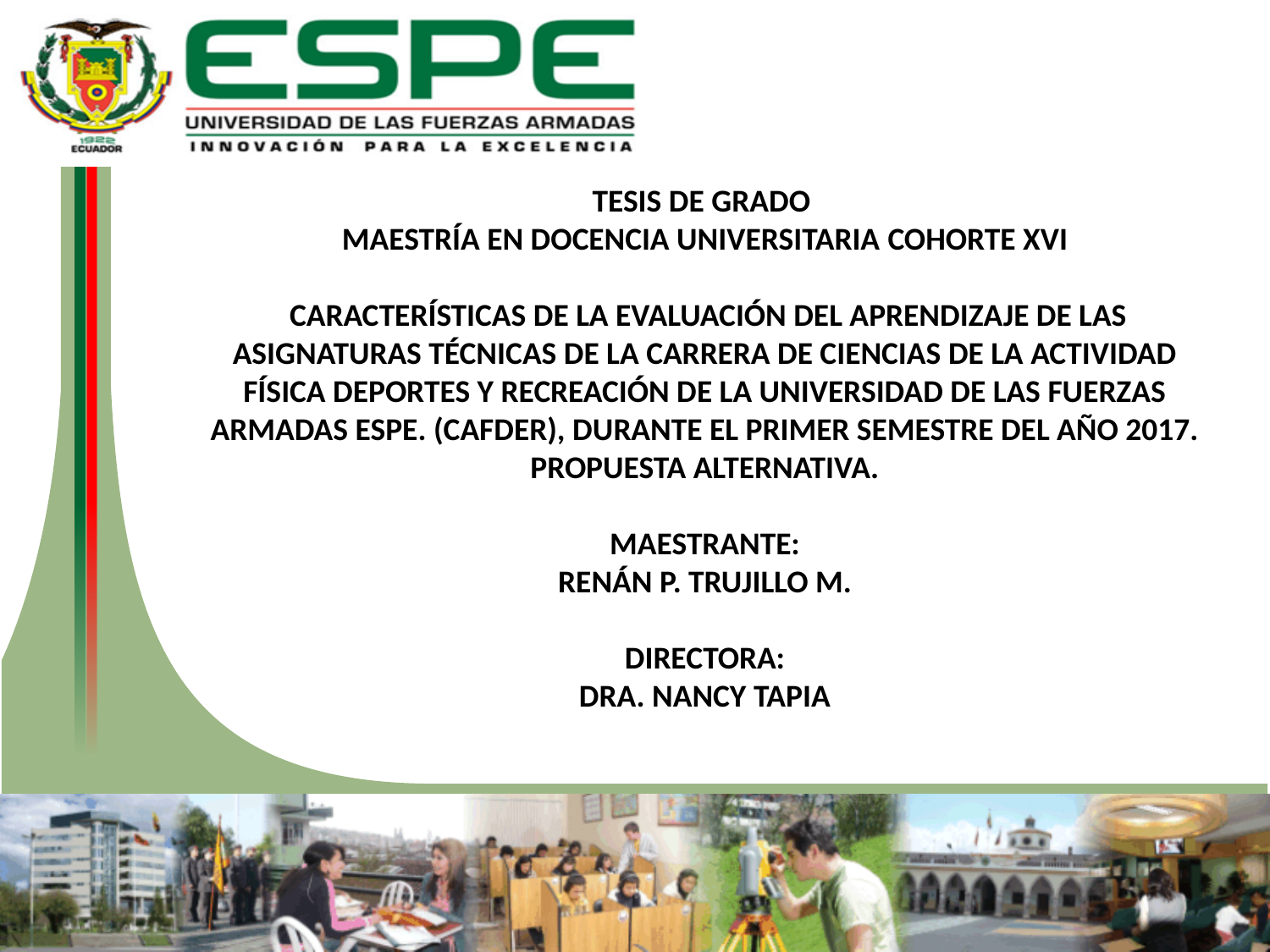

TESIS DE GRADO
MAESTRÍA EN DOCENCIA UNIVERSITARIA COHORTE XVI

 CARACTERÍSTICAS DE LA EVALUACIÓN DEL APRENDIZAJE DE LAS ASIGNATURAS TÉCNICAS DE LA CARRERA DE CIENCIAS DE LA ACTIVIDAD FÍSICA DEPORTES Y RECREACIÓN DE LA UNIVERSIDAD DE LAS FUERZAS ARMADAS ESPE. (CAFDER), DURANTE EL PRIMER SEMESTRE DEL AÑO 2017. PROPUESTA ALTERNATIVA.

MAESTRANTE:
RENÁN P. TRUJILLO M.

DIRECTORA:
DRA. NANCY TAPIA